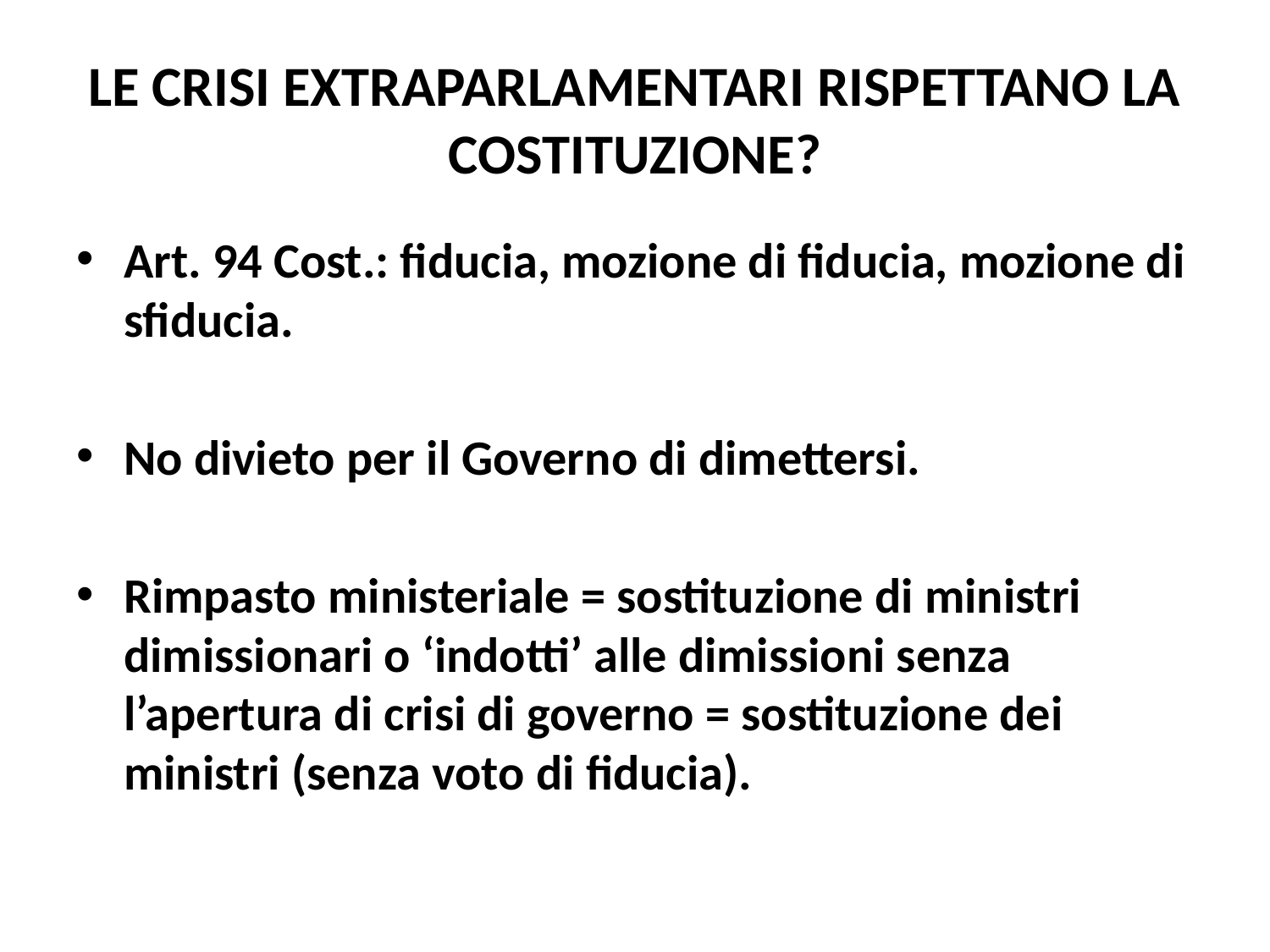

# LE CRISI EXTRAPARLAMENTARI RISPETTANO LA COSTITUZIONE?
Art. 94 Cost.: fiducia, mozione di fiducia, mozione di sfiducia.

No divieto per il Governo di dimettersi.

Rimpasto ministeriale = sostituzione di ministri dimissionari o ‘indotti’ alle dimissioni senza l’apertura di crisi di governo = sostituzione dei ministri (senza voto di fiducia).